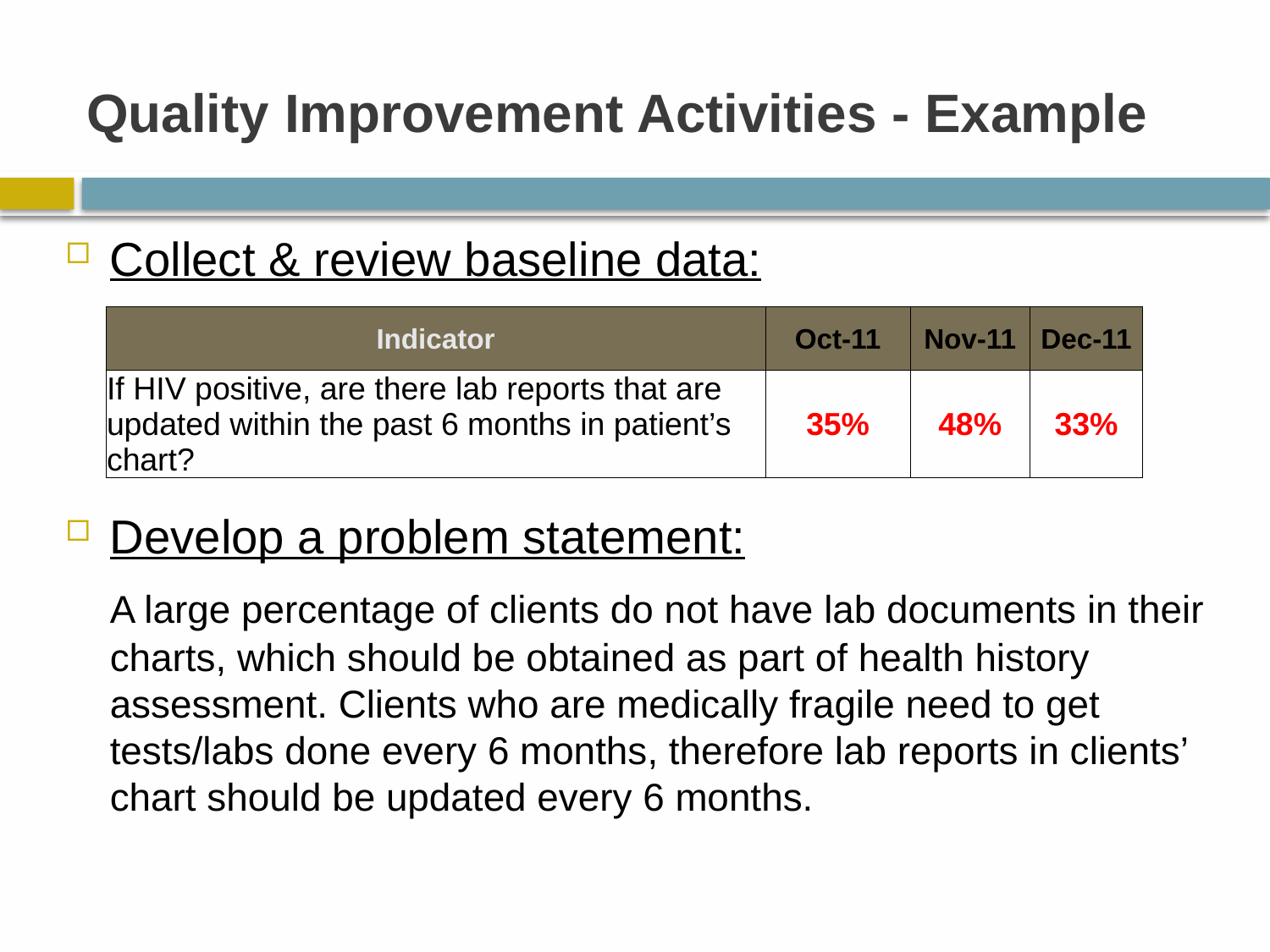

# Quality Improvement Activities - Example
Collect & review baseline data:

Develop a problem statement:
	A large percentage of clients do not have lab documents in their charts, which should be obtained as part of health history assessment. Clients who are medically fragile need to get tests/labs done every 6 months, therefore lab reports in clients’ chart should be updated every 6 months.

| Indicator | Oct-11 | Nov-11 | Dec-11 |
| --- | --- | --- | --- |
| If HIV positive, are there lab reports that are updated within the past 6 months in patient’s chart? | 35% | 48% | 33% |